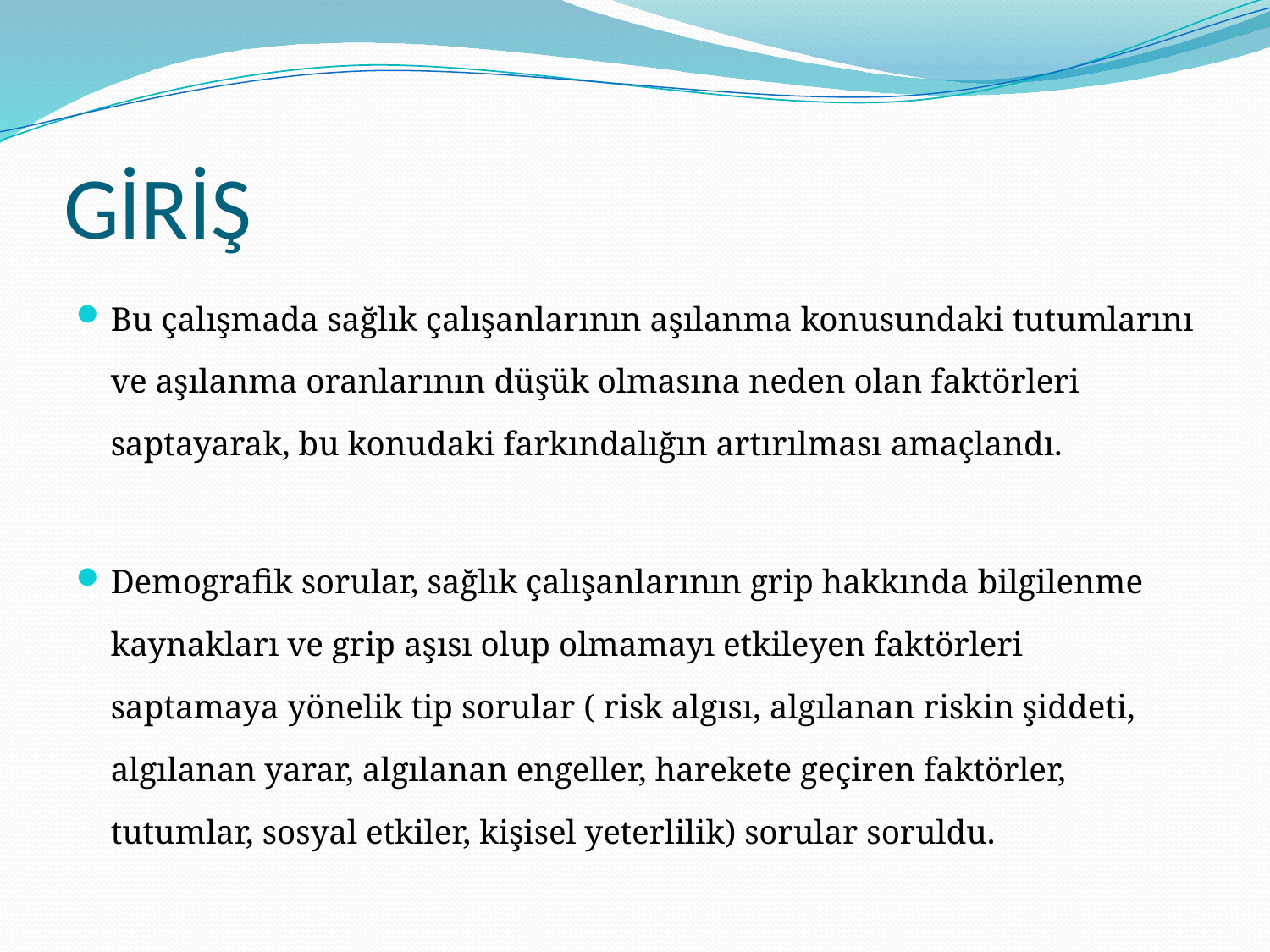

# GİRİŞ
Bu çalışmada sağlık çalışanlarının aşılanma konusundaki tutumlarını ve aşılanma oranlarının düşük olmasına neden olan faktörleri saptayarak, bu konudaki farkındalığın artırılması amaçlandı.

Demografik sorular, sağlık çalışanlarının grip hakkında bilgilenme kaynakları ve grip aşısı olup olmamayı etkileyen faktörleri saptamaya yönelik tip sorular ( risk algısı, algılanan riskin şiddeti, algılanan yarar, algılanan engeller, harekete geçiren faktörler, tutumlar, sosyal etkiler, kişisel yeterlilik) sorular soruldu.